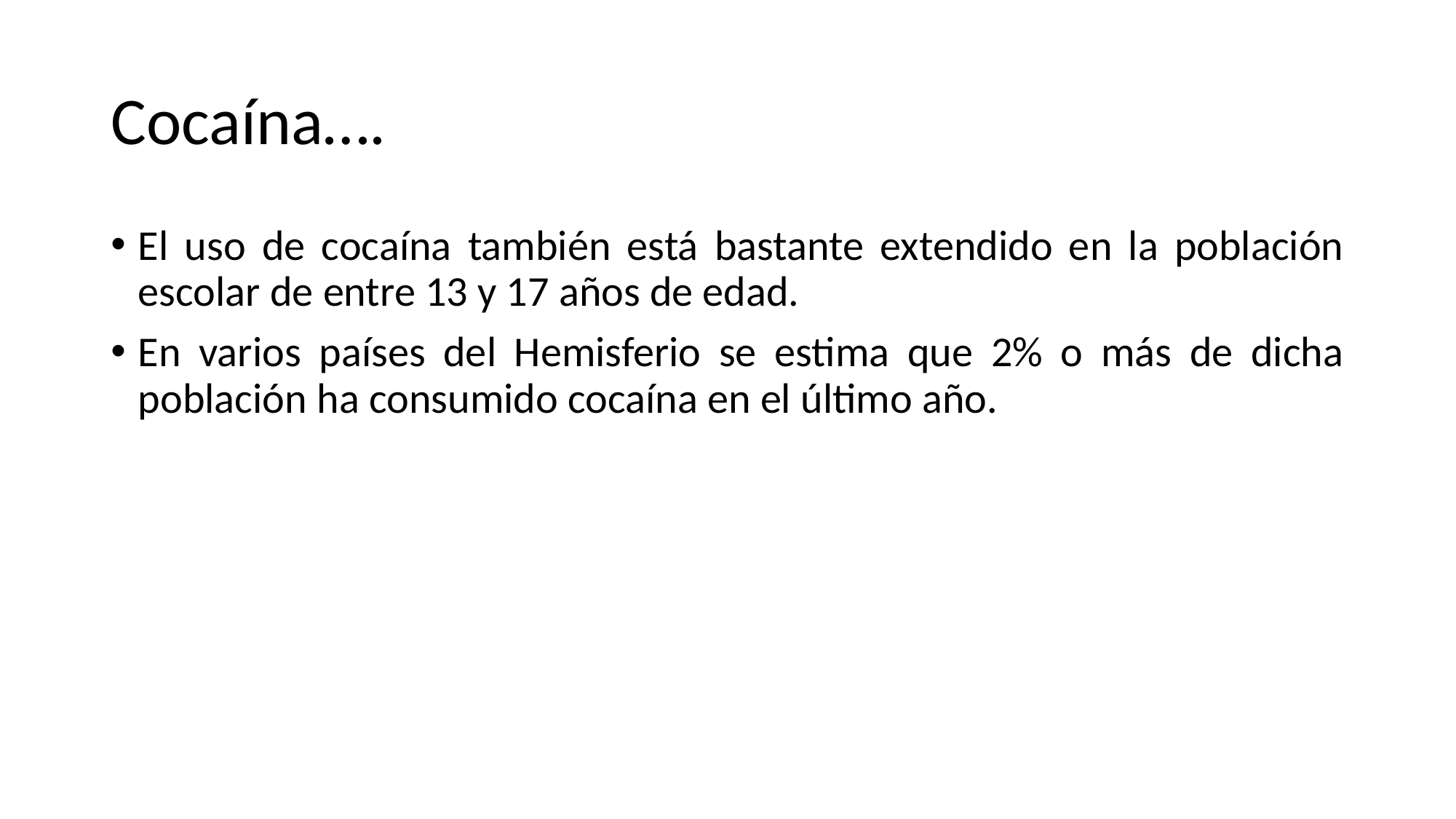

# Cocaína….
El uso de cocaína también está bastante extendido en la población escolar de entre 13 y 17 años de edad.
En varios países del Hemisferio se estima que 2% o más de dicha población ha consumido cocaína en el último año.